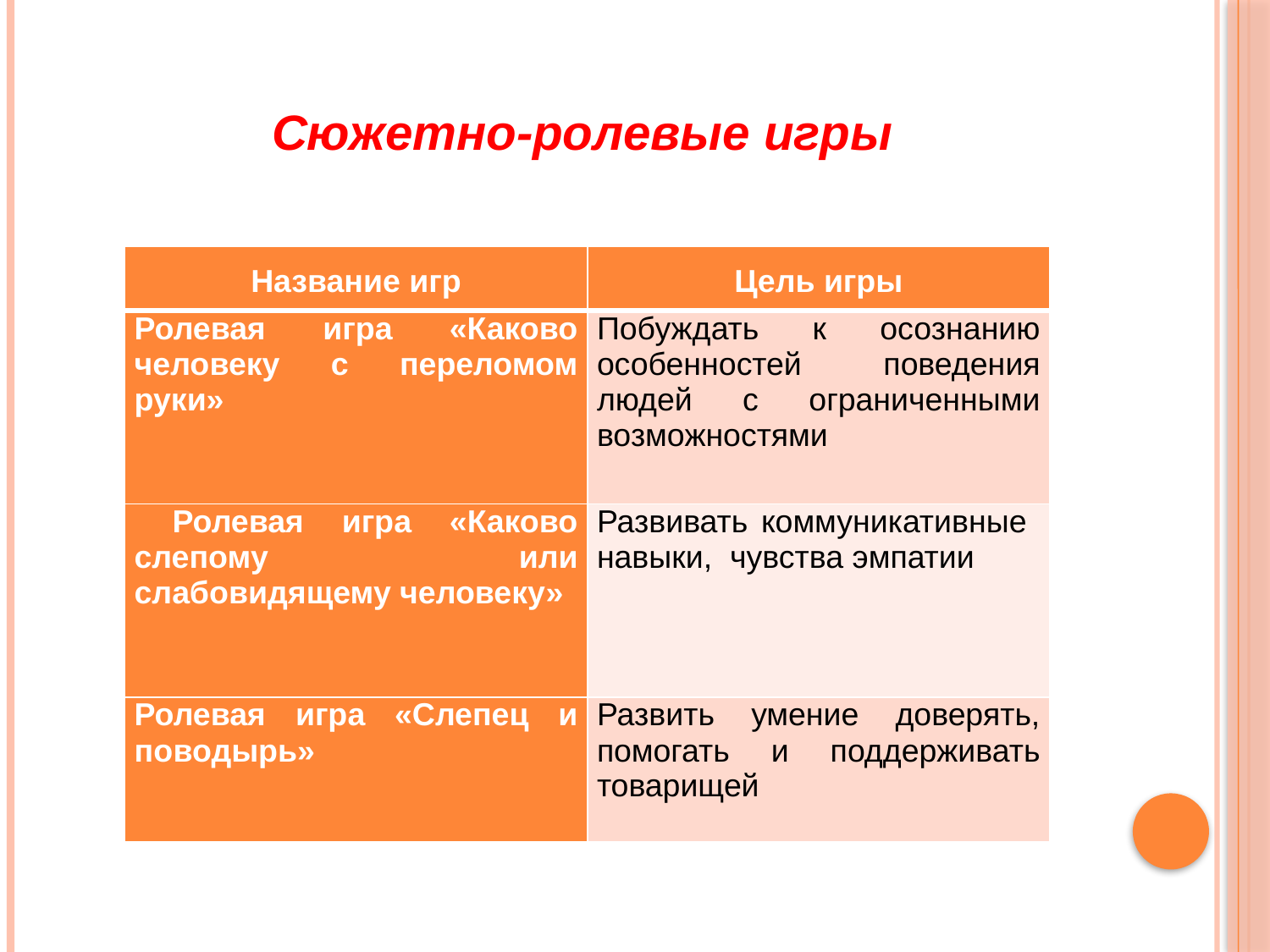

# Сюжетно-ролевые игры
| Название игр | Цель игры |
| --- | --- |
| Ролевая игра «Каково человеку с переломом руки» | Побуждать к осознанию особенностей поведения людей с ограниченными возможностями |
| Ролевая игра «Каково слепому или слабовидящему человеку» | Развивать коммуникативные навыки, чувства эмпатии |
| Ролевая игра «Слепец и поводырь» | Развить умение доверять, помогать и поддерживать товарищей |